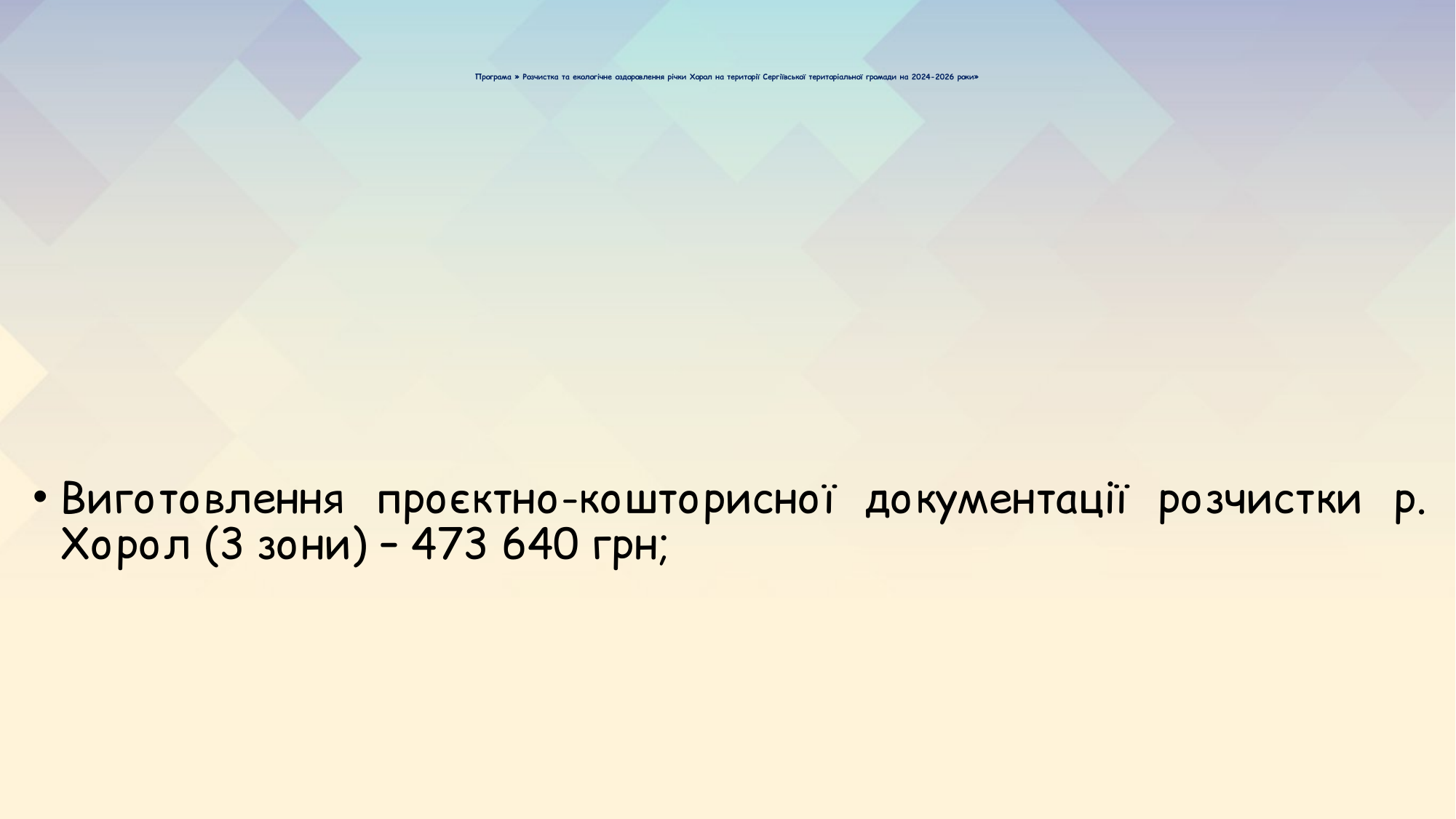

# Програма » Розчистка та екологічне оздоровлення річки Хорол на території Сергіївської територіальної громади на 2024-2026 роки»

Виготовлення проєктно-кошторисної документації розчистки р. Хорол (3 зони) – 473 640 грн;